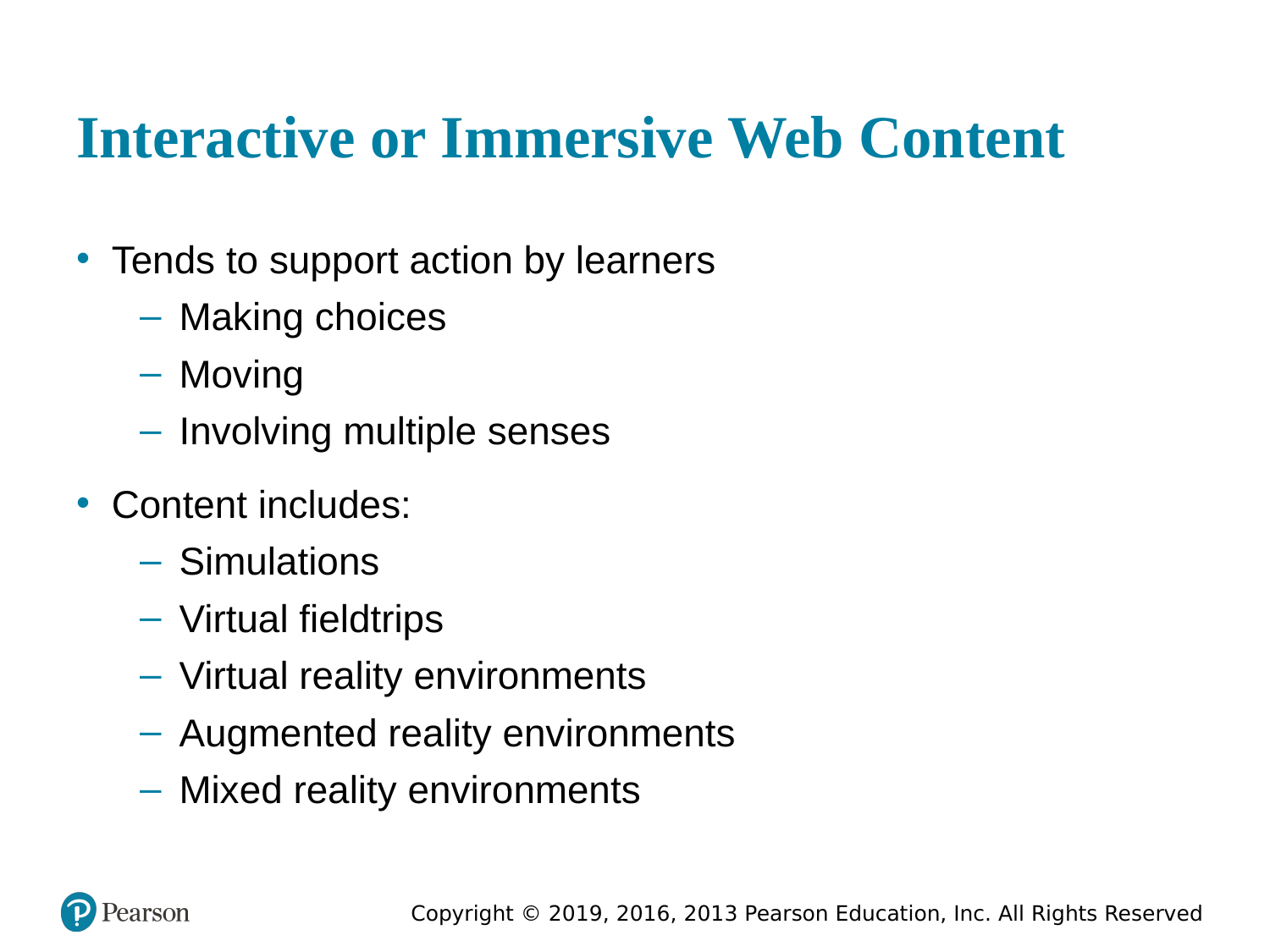

# Interactive or Immersive Web Content
Tends to support action by learners
Making choices
Moving
Involving multiple senses
Content includes:
Simulations
Virtual fieldtrips
Virtual reality environments
Augmented reality environments
Mixed reality environments